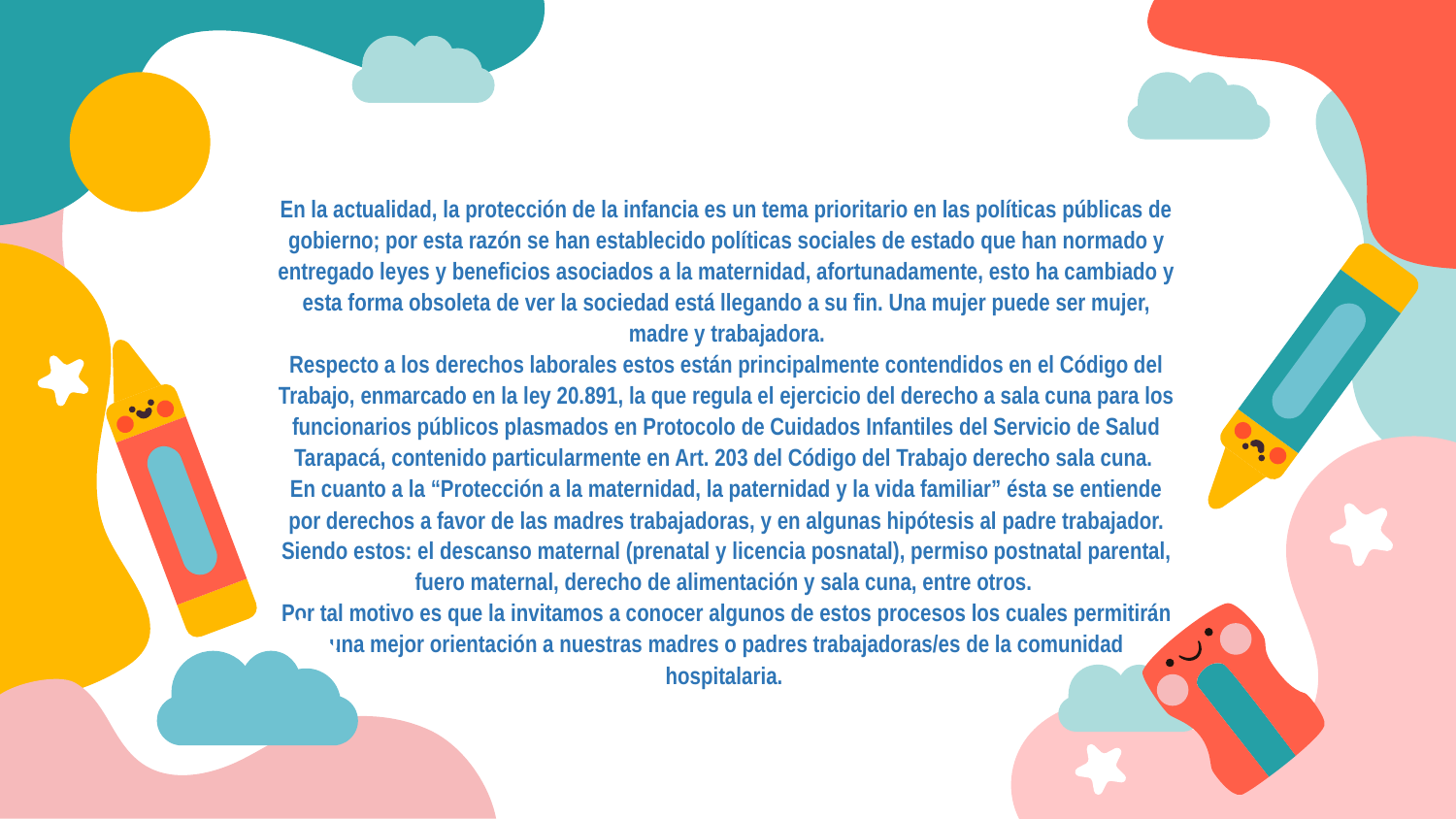

# En la actualidad, la protección de la infancia es un tema prioritario en las políticas públicas de gobierno; por esta razón se han establecido políticas sociales de estado que han normado y entregado leyes y beneficios asociados a la maternidad, afortunadamente, esto ha cambiado y esta forma obsoleta de ver la sociedad está llegando a su fin. Una mujer puede ser mujer, madre y trabajadora. Respecto a los derechos laborales estos están principalmente contendidos en el Código del Trabajo, enmarcado en la ley 20.891, la que regula el ejercicio del derecho a sala cuna para los funcionarios públicos plasmados en Protocolo de Cuidados Infantiles del Servicio de Salud Tarapacá, contenido particularmente en Art. 203 del Código del Trabajo derecho sala cuna. En cuanto a la “Protección a la maternidad, la paternidad y la vida familiar” ésta se entiende por derechos a favor de las madres trabajadoras, y en algunas hipótesis al padre trabajador. Siendo estos: el descanso maternal (prenatal y licencia posnatal), permiso postnatal parental, fuero maternal, derecho de alimentación y sala cuna, entre otros. Por tal motivo es que la invitamos a conocer algunos de estos procesos los cuales permitirán una mejor orientación a nuestras madres o padres trabajadoras/es de la comunidad hospitalaria.